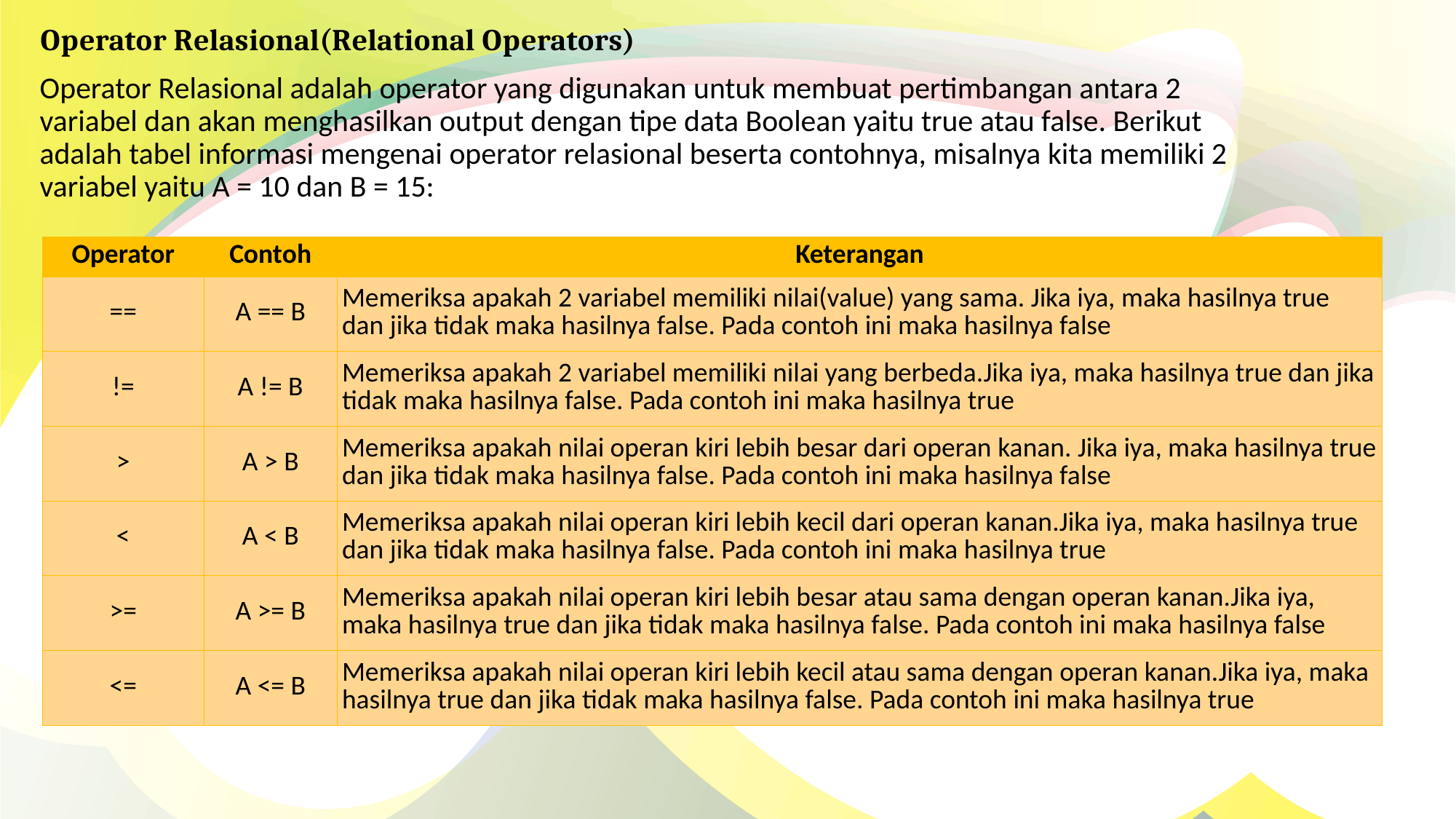

Operator Relasional(Relational Operators)
Operator Relasional adalah operator yang digunakan untuk membuat pertimbangan antara 2 variabel dan akan menghasilkan output dengan tipe data Boolean yaitu true atau false. Berikut adalah tabel informasi mengenai operator relasional beserta contohnya, misalnya kita memiliki 2 variabel yaitu A = 10 dan B = 15:
| Operator | Contoh | Keterangan |
| --- | --- | --- |
| == | A == B | Memeriksa apakah 2 variabel memiliki nilai(value) yang sama. Jika iya, maka hasilnya true dan jika tidak maka hasilnya false. Pada contoh ini maka hasilnya false |
| != | A != B | Memeriksa apakah 2 variabel memiliki nilai yang berbeda.Jika iya, maka hasilnya true dan jika tidak maka hasilnya false. Pada contoh ini maka hasilnya true |
| > | A > B | Memeriksa apakah nilai operan kiri lebih besar dari operan kanan. Jika iya, maka hasilnya true dan jika tidak maka hasilnya false. Pada contoh ini maka hasilnya false |
| < | A < B | Memeriksa apakah nilai operan kiri lebih kecil dari operan kanan.Jika iya, maka hasilnya true dan jika tidak maka hasilnya false. Pada contoh ini maka hasilnya true |
| >= | A >= B | Memeriksa apakah nilai operan kiri lebih besar atau sama dengan operan kanan.Jika iya, maka hasilnya true dan jika tidak maka hasilnya false. Pada contoh ini maka hasilnya false |
| <= | A <= B | Memeriksa apakah nilai operan kiri lebih kecil atau sama dengan operan kanan.Jika iya, maka hasilnya true dan jika tidak maka hasilnya false. Pada contoh ini maka hasilnya true |